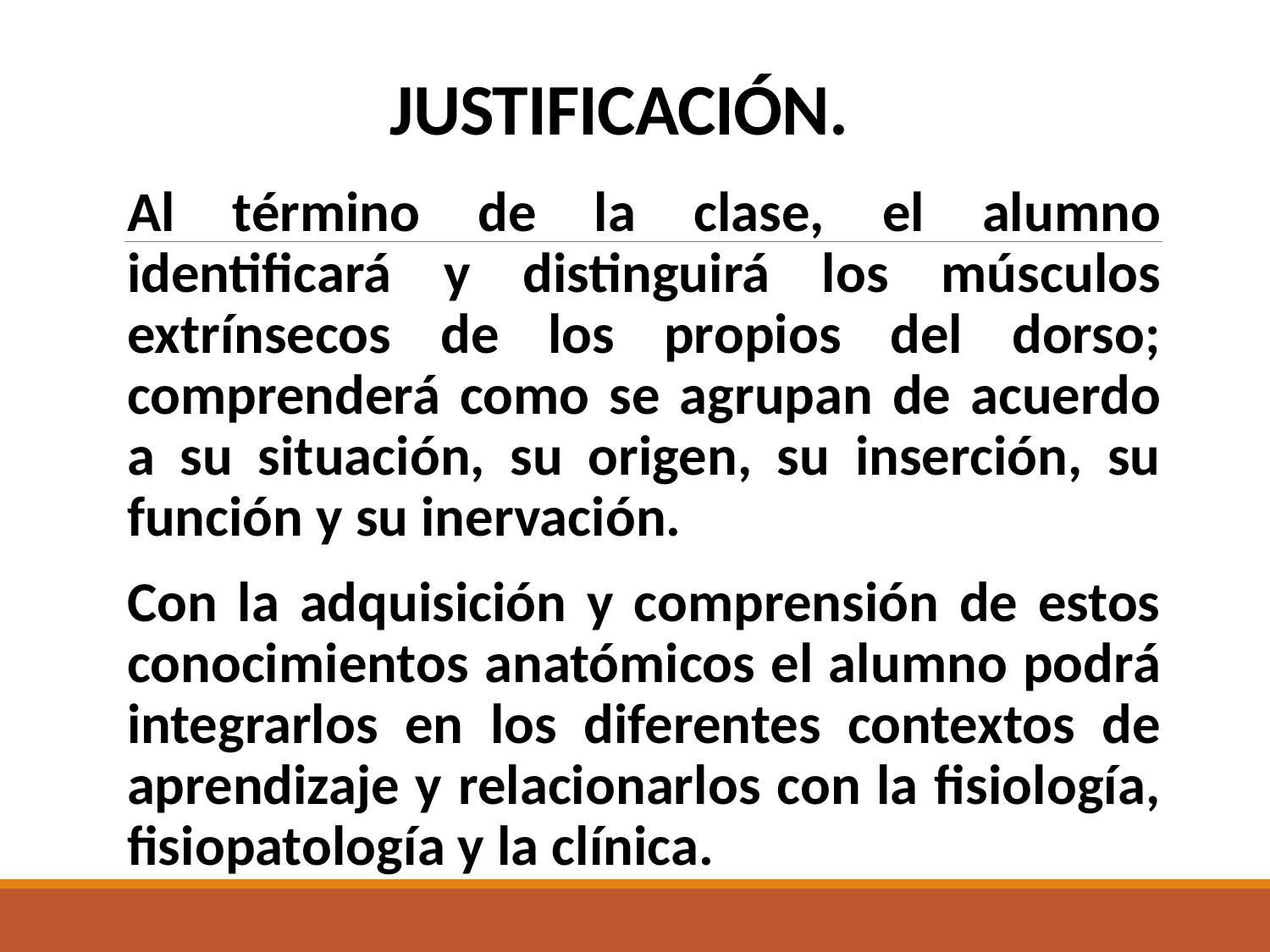

# JUSTIFICACIÓN.
Al término de la clase, el alumno identificará y distinguirá los músculos extrínsecos de los propios del dorso; comprenderá como se agrupan de acuerdo a su situación, su origen, su inserción, su función y su inervación.
Con la adquisición y comprensión de estos conocimientos anatómicos el alumno podrá integrarlos en los diferentes contextos de aprendizaje y relacionarlos con la fisiología, fisiopatología y la clínica.